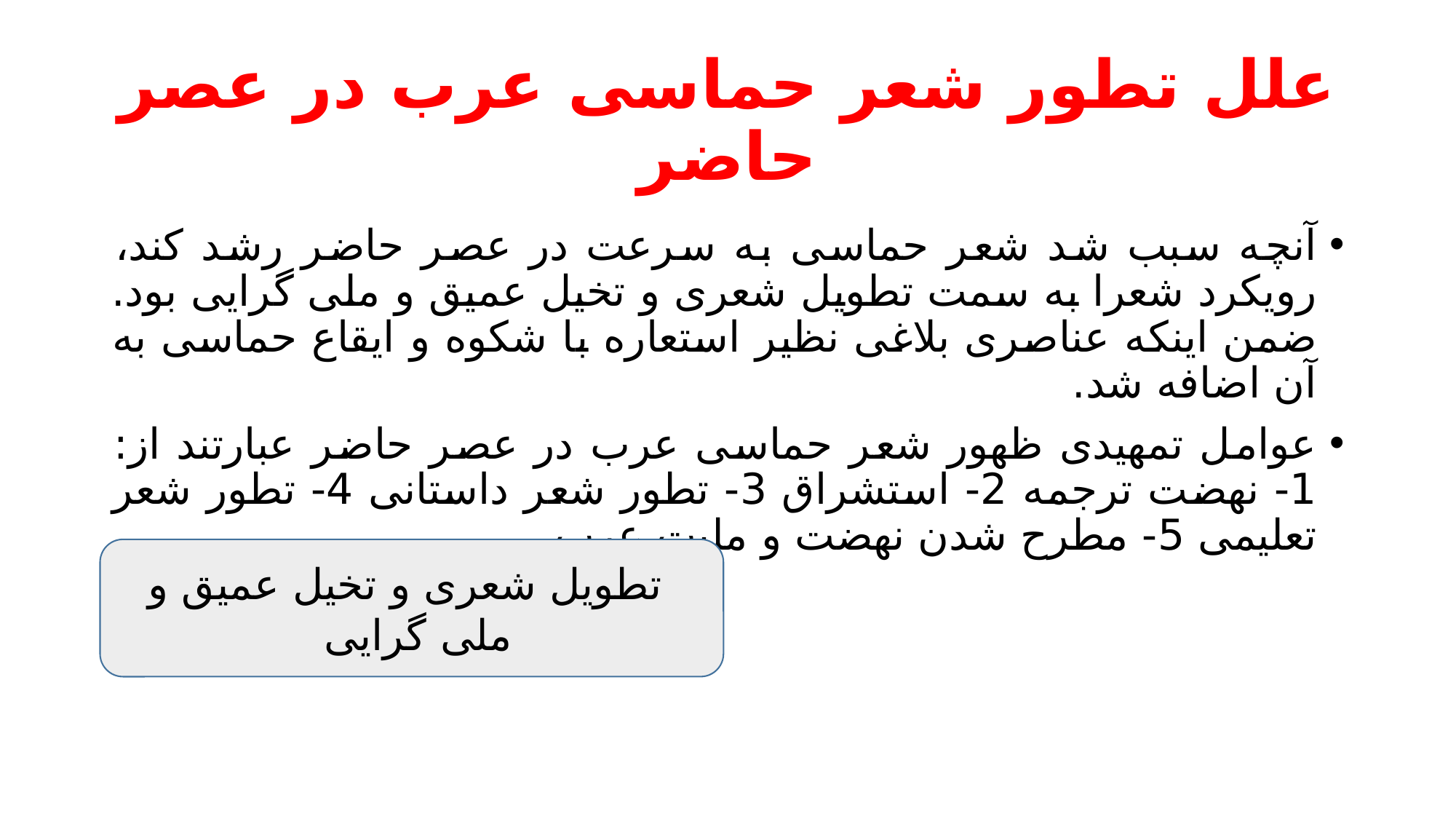

# علل تطور شعر حماسی عرب در عصر حاضر
آنچه سبب شد شعر حماسی به سرعت در عصر حاضر رشد کند، رویکرد شعرا به سمت تطویل شعری و تخیل عمیق و ملی گرایی بود. ضمن اینکه عناصری بلاغی نظیر استعاره با شکوه و ایقاع حماسی به آن اضافه شد.
عوامل تمهیدی ظهور شعر حماسی عرب در عصر حاضر عبارتند از: 1- نهضت ترجمه 2- استشراق 3- تطور شعر داستانی 4- تطور شعر تعلیمی 5- مطرح شدن نهضت و ملیت عرب

 تطویل شعری و تخیل عمیق و ملی گرایی